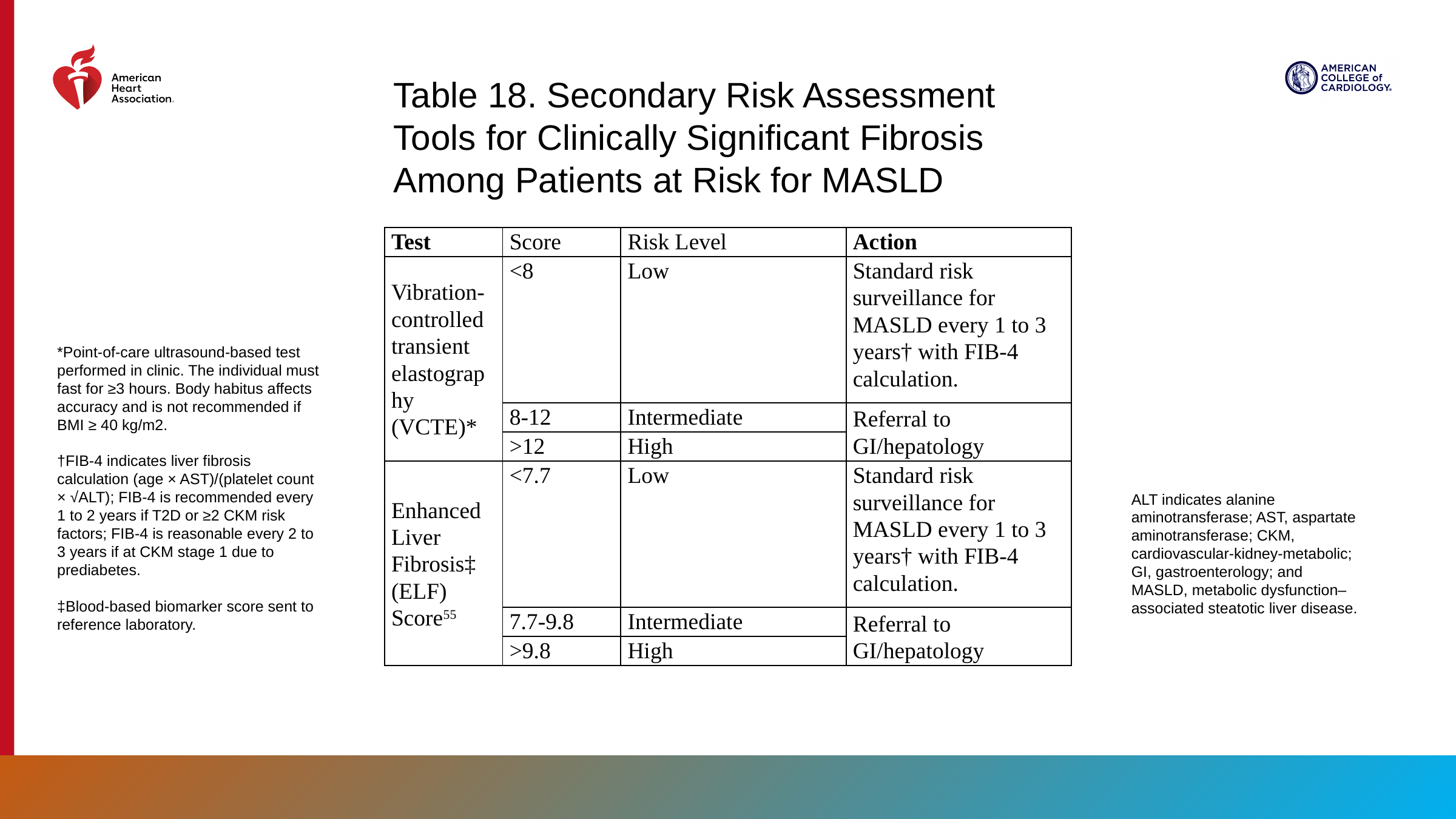

Table 18. Secondary Risk Assessment Tools for Clinically Significant Fibrosis Among Patients at Risk for MASLD
| Test | Score | Risk Level | Action |
| --- | --- | --- | --- |
| Vibration-controlled transient elastography (VCTE)\* | <8 | Low | Standard risk surveillance for MASLD every 1 to 3 years† with FIB-4 calculation. |
|  | 8-12 | Intermediate | Referral to GI/hepatology |
|  | >12 | High |  |
| Enhanced Liver Fibrosis‡ (ELF) Score55 | <7.7 | Low | Standard risk surveillance for MASLD every 1 to 3 years† with FIB-4 calculation. |
|  | 7.7-9.8 | Intermediate | Referral to GI/hepatology |
|  | >9.8 | High |  |
*Point-of-care ultrasound-based test performed in clinic. The individual must fast for ≥3 hours. Body habitus affects accuracy and is not recommended if BMI ≥ 40 kg/m2.

†FIB-4 indicates liver fibrosis calculation (age × AST)/(platelet count × √ALT); FIB-4 is recommended every 1 to 2 years if T2D or ≥2 CKM risk factors; FIB-4 is reasonable every 2 to 3 years if at CKM stage 1 due to prediabetes.

‡Blood-based biomarker score sent to reference laboratory.
ALT indicates alanine aminotransferase; AST, aspartate aminotransferase; CKM, cardiovascular-kidney-metabolic; GI, gastroenterology; and MASLD, metabolic dysfunction–associated steatotic liver disease.